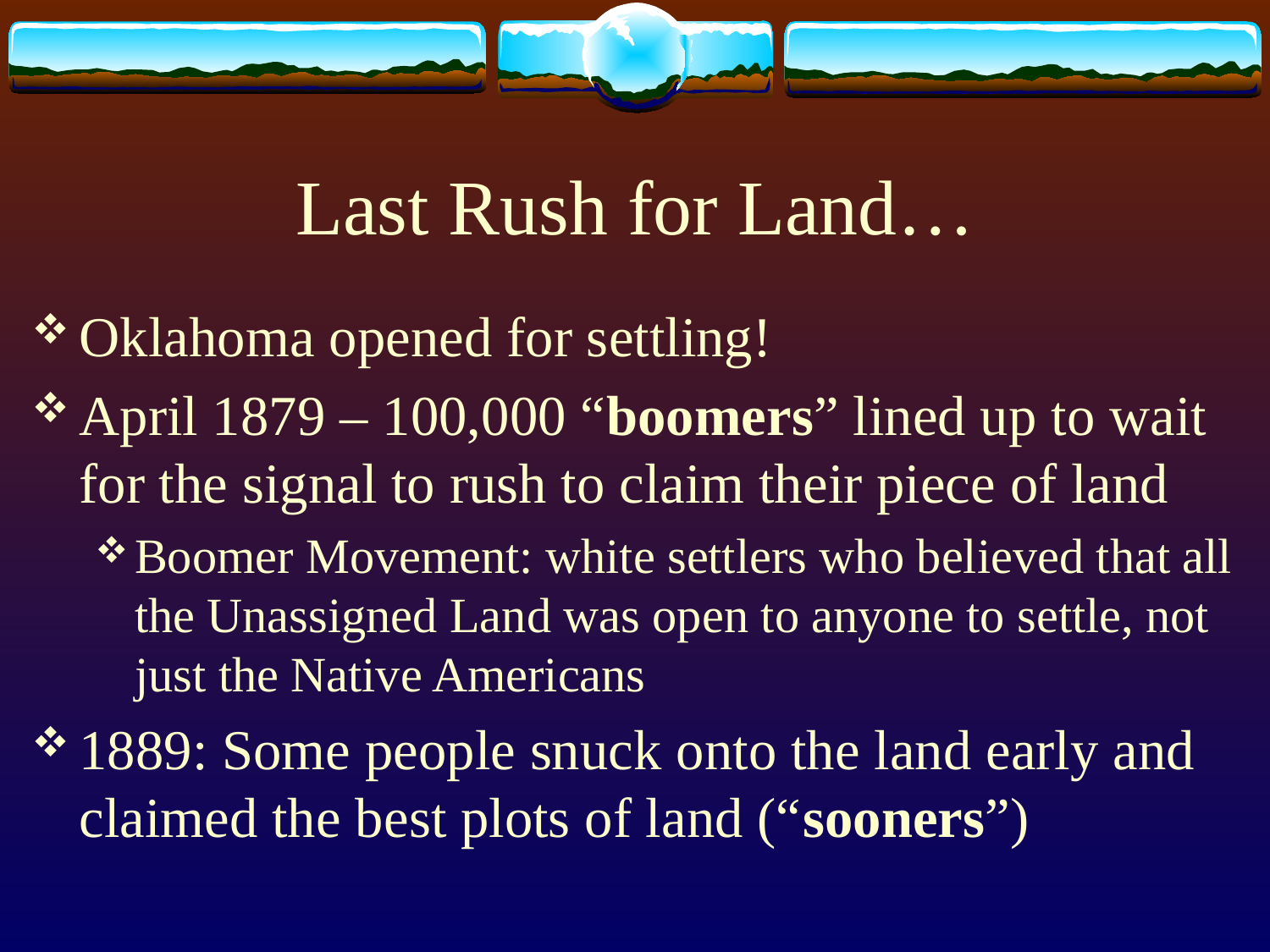

# Last Rush for Land…
Oklahoma opened for settling!
April 1879 – 100,000 “boomers” lined up to wait for the signal to rush to claim their piece of land
Boomer Movement: white settlers who believed that all the Unassigned Land was open to anyone to settle, not just the Native Americans
1889: Some people snuck onto the land early and claimed the best plots of land (“sooners”)